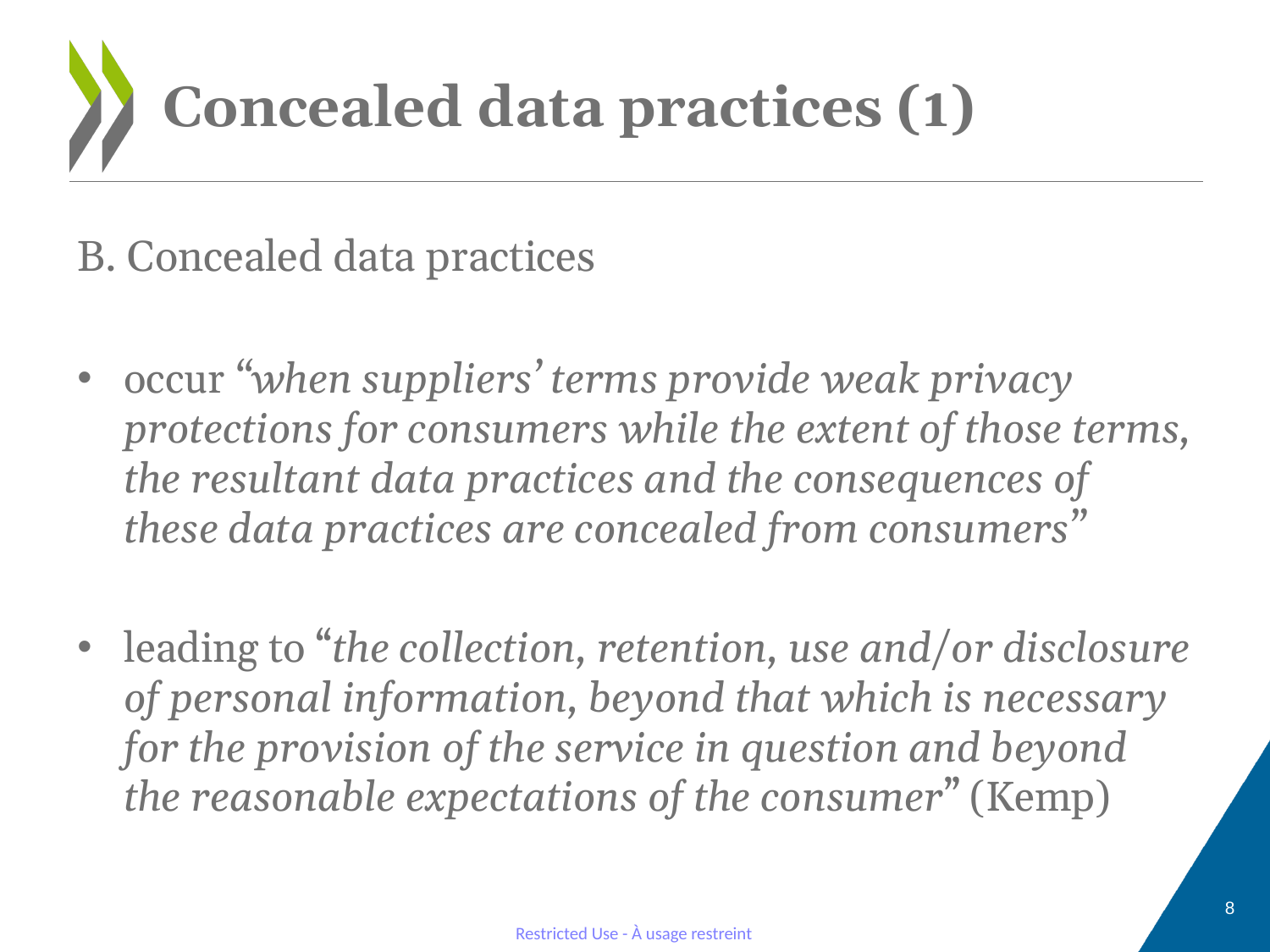

# Concealed data practices (1)
B. Concealed data practices

occur “when suppliers’ terms provide weak privacy protections for consumers while the extent of those terms, the resultant data practices and the consequences of these data practices are concealed from consumers”

leading to “the collection, retention, use and/or disclosure of personal information, beyond that which is necessary for the provision of the service in question and beyond the reasonable expectations of the consumer” (Kemp)

8